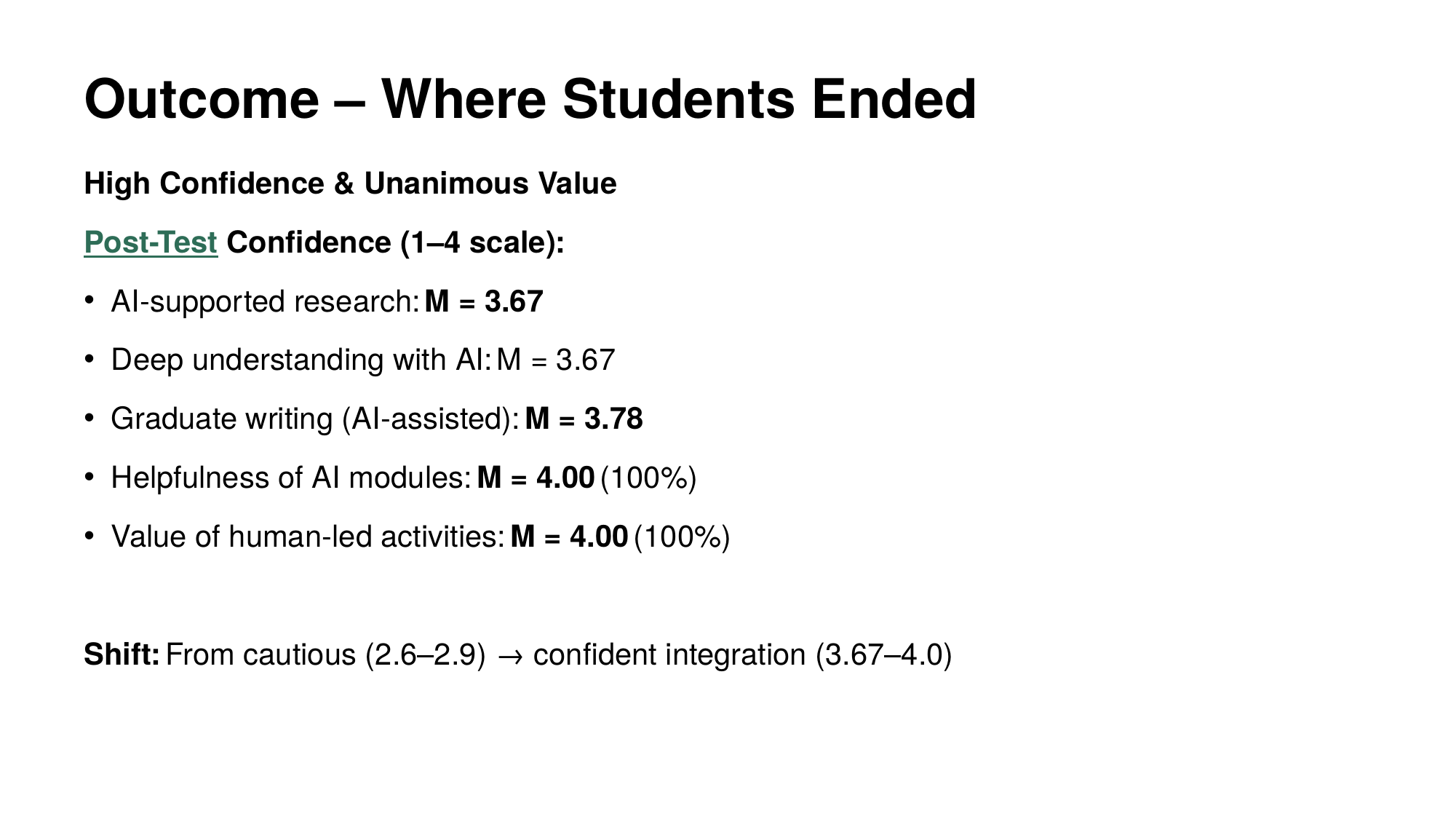

# Outcome – Where Students Ended
High Confidence & Unanimous Value
Post-Test Confidence (1–4 scale):
AI-supported research: M = 3.67
Deep understanding with AI: M = 3.67
Graduate writing (AI-assisted): M = 3.78
Helpfulness of AI modules: M = 4.00 (100%)
Value of human-led activities: M = 4.00 (100%)

Shift: From cautious (2.6–2.9) → confident integration (3.67–4.0)